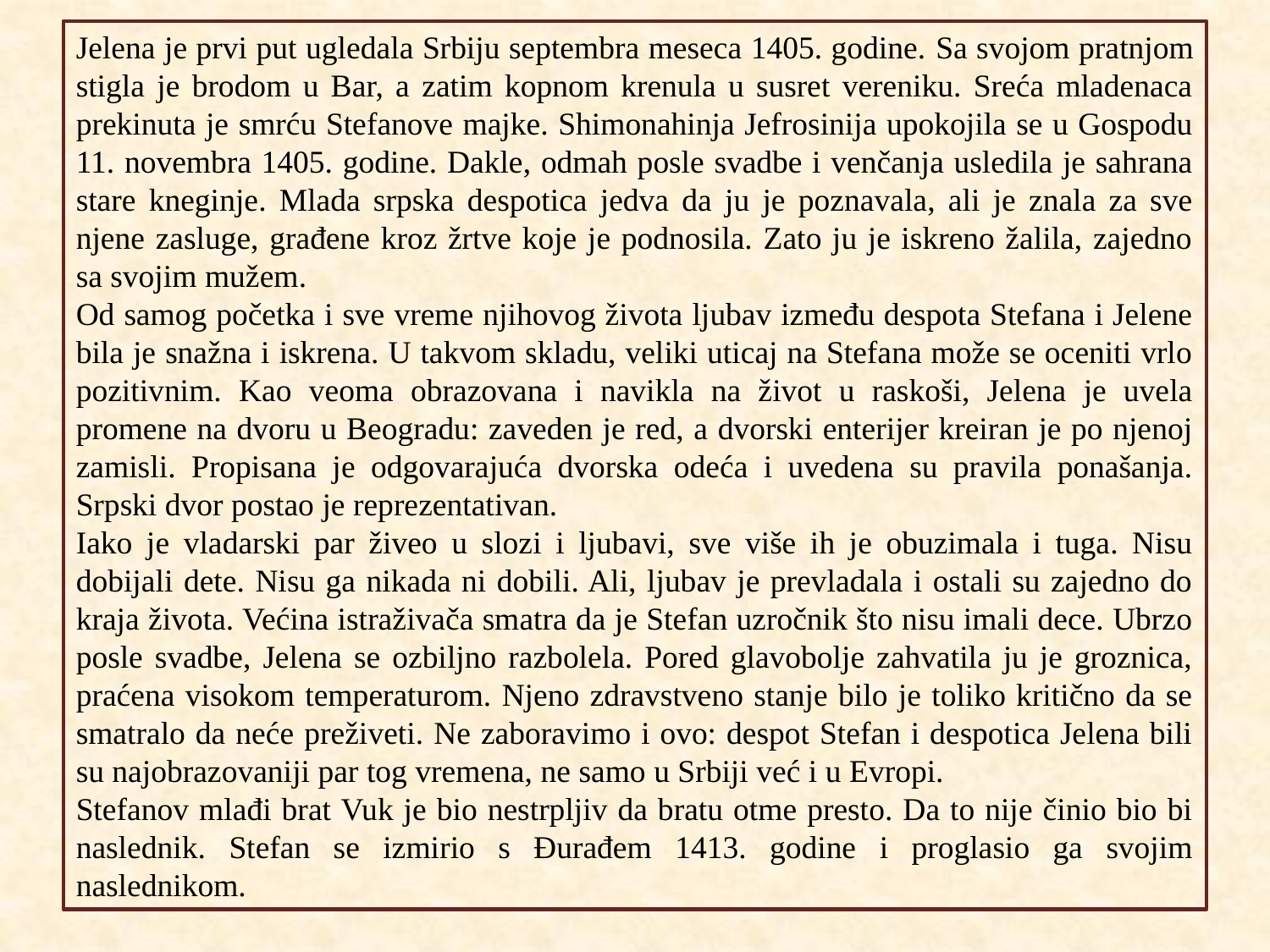

Jelena je prvi put ugledala Srbiju septembra meseca 1405. godine. Sa svojom pratnjom stigla je brodom u Bar, a zatim kopnom krenula u susret vereniku. Sreća mladenaca prekinuta je smrću Stefanove majke. Shimonahinja Jefrosinija upokojila se u Gospodu 11. novembra 1405. godine. Dakle, odmah posle svadbe i venčanja usledila je sahrana stare kneginje. Mlada srpska despotica jedva da ju je poznavala, ali je znala za sve njene zasluge, građene kroz žrtve koje je podnosila. Zato ju je iskreno žalila, zajedno sa svojim mužem.
Od samog početka i sve vreme njihovog života ljubav između despota Stefana i Jelene bila je snažna i iskrena. U takvom skladu, veliki uticaj na Stefana može se oceniti vrlo pozitivnim. Kao veoma obrazovana i navikla na život u raskoši, Jelena je uvela promene na dvoru u Beogradu: zaveden je red, a dvorski enterijer kreiran je po njenoj zamisli. Propisana je odgovarajuća dvorska odeća i uvedena su pravila ponašanja. Srpski dvor postao je reprezentativan.
Iako je vladarski par živeo u slozi i ljubavi, sve više ih je obuzimala i tuga. Nisu dobijali dete. Nisu ga nikada ni dobili. Ali, ljubav je prevladala i ostali su zajedno do kraja života. Većina istraživača smatra da je Stefan uzročnik što nisu imali dece. Ubrzo posle svadbe, Jelena se ozbiljno razbolela. Pored glavobolje zahvatila ju je groznica, praćena visokom temperaturom. Njeno zdravstveno stanje bilo je toliko kritično da se smatralo da neće preživeti. Ne zaboravimo i ovo: despot Stefan i despotica Jelena bili su najobrazovaniji par tog vremena, ne samo u Srbiji već i u Evropi.
Stefanov mlađi brat Vuk je bio nestrpljiv da bratu otme presto. Da to nije činio bio bi naslednik. Stefan se izmirio s Đurađem 1413. godine i proglasio ga svojim naslednikom.